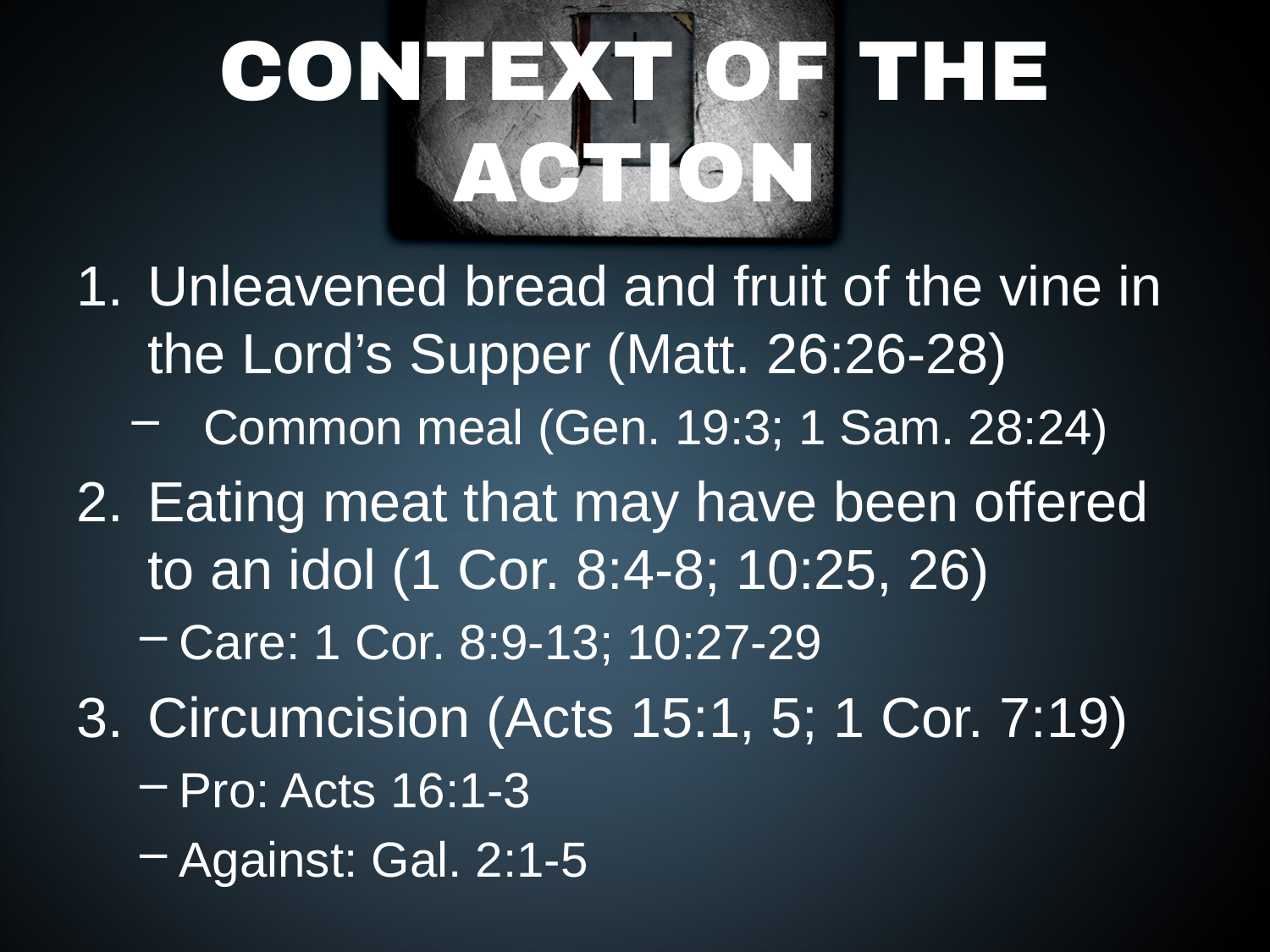

# CONTEXT OF THE ACTION
Unleavened bread and fruit of the vine in the Lord’s Supper (Matt. 26:26-28)
Common meal (Gen. 19:3; 1 Sam. 28:24)
Eating meat that may have been offered to an idol (1 Cor. 8:4-8; 10:25, 26)
Care: 1 Cor. 8:9-13; 10:27-29
Circumcision (Acts 15:1, 5; 1 Cor. 7:19)
Pro: Acts 16:1-3
Against: Gal. 2:1-5